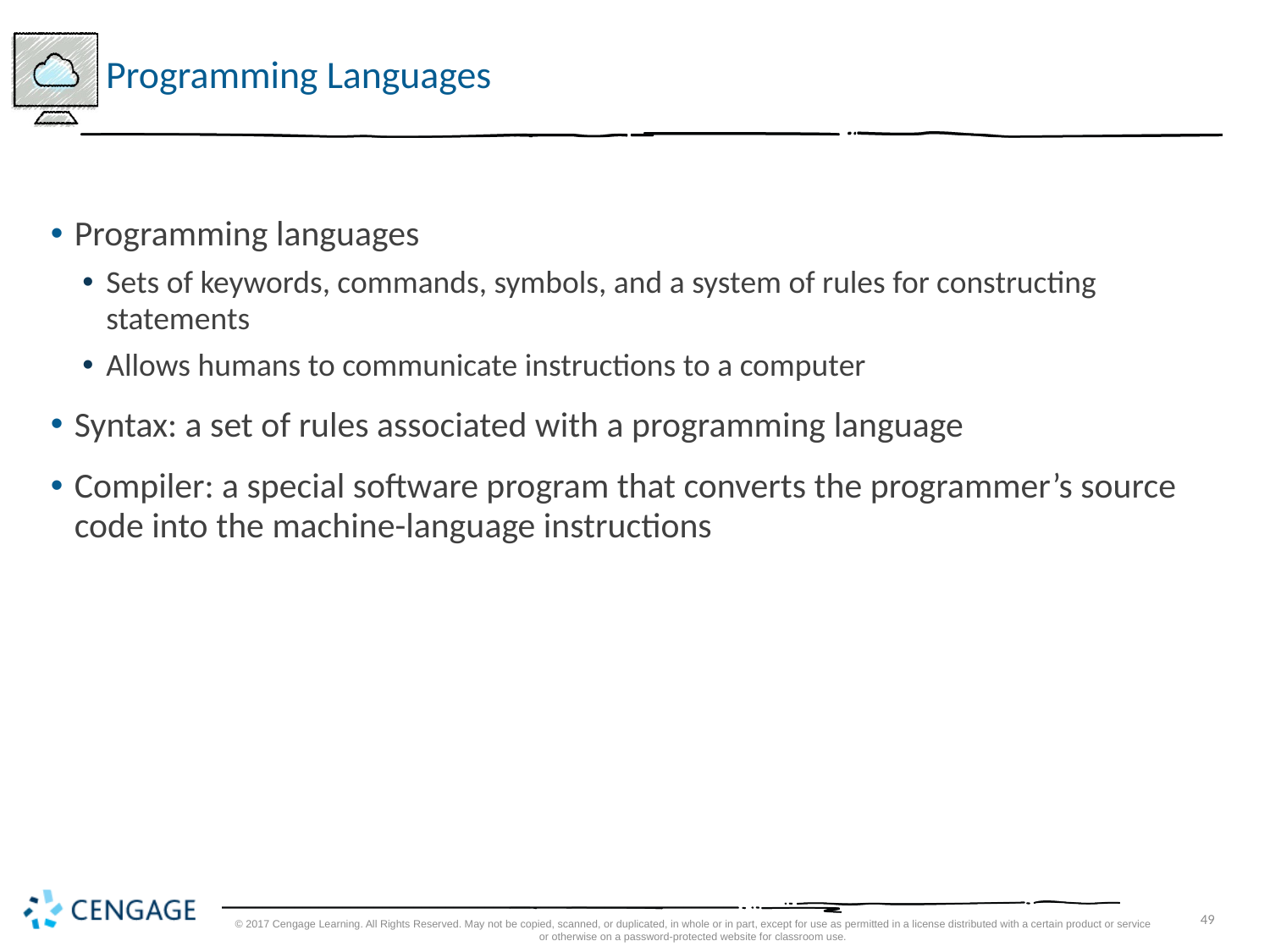

# Programming Languages
Programming languages
Sets of keywords, commands, symbols, and a system of rules for constructing statements
Allows humans to communicate instructions to a computer
Syntax: a set of rules associated with a programming language
Compiler: a special software program that converts the programmer’s source code into the machine-language instructions
© 2017 Cengage Learning. All Rights Reserved. May not be copied, scanned, or duplicated, in whole or in part, except for use as permitted in a license distributed with a certain product or service or otherwise on a password-protected website for classroom use.